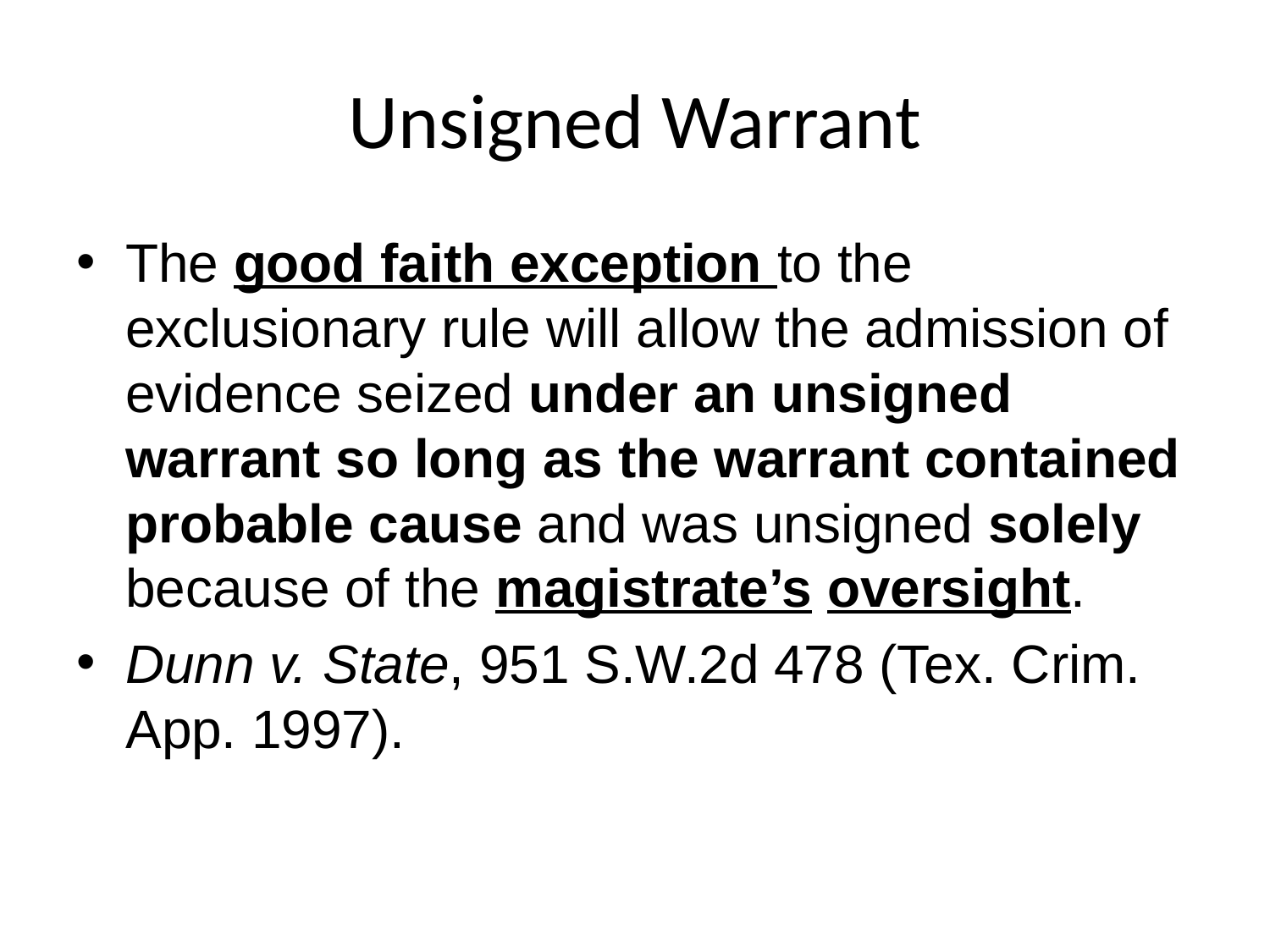

# Unsigned Warrant
The good faith exception to the exclusionary rule will allow the admission of evidence seized under an unsigned warrant so long as the warrant contained probable cause and was unsigned solely because of the magistrate’s oversight.
Dunn v. State, 951 S.W.2d 478 (Tex. Crim. App. 1997).